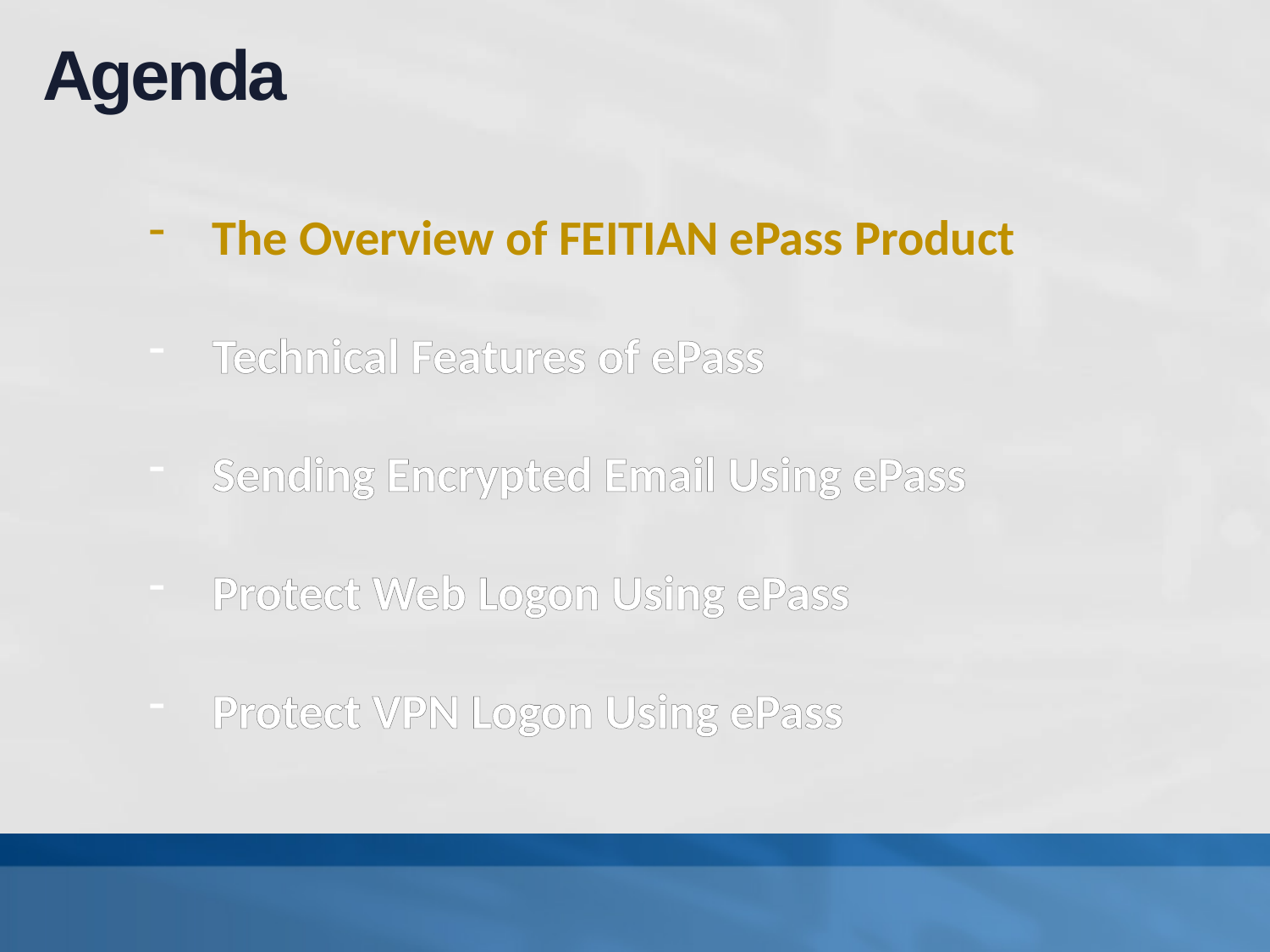

Agenda
The Overview of FEITIAN ePass Product

Technical Features of ePass

Sending Encrypted Email Using ePass

Protect Web Logon Using ePass

Protect VPN Logon Using ePass